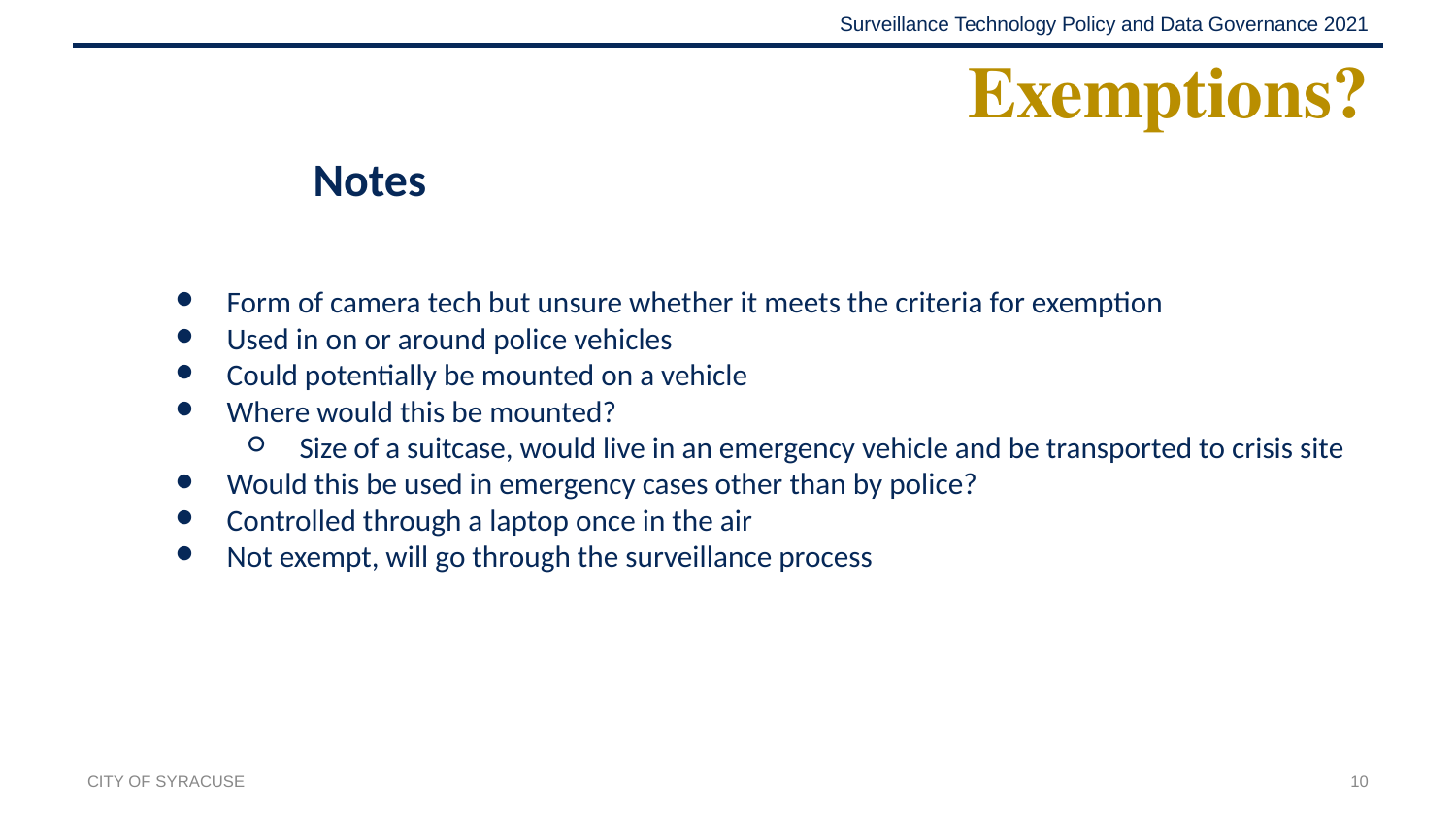

# Exemptions?
Notes

Form of camera tech but unsure whether it meets the criteria for exemption
Used in on or around police vehicles
Could potentially be mounted on a vehicle
Where would this be mounted?
Size of a suitcase, would live in an emergency vehicle and be transported to crisis site
Would this be used in emergency cases other than by police?
Controlled through a laptop once in the air
Not exempt, will go through the surveillance process

CITY OF SYRACUSE